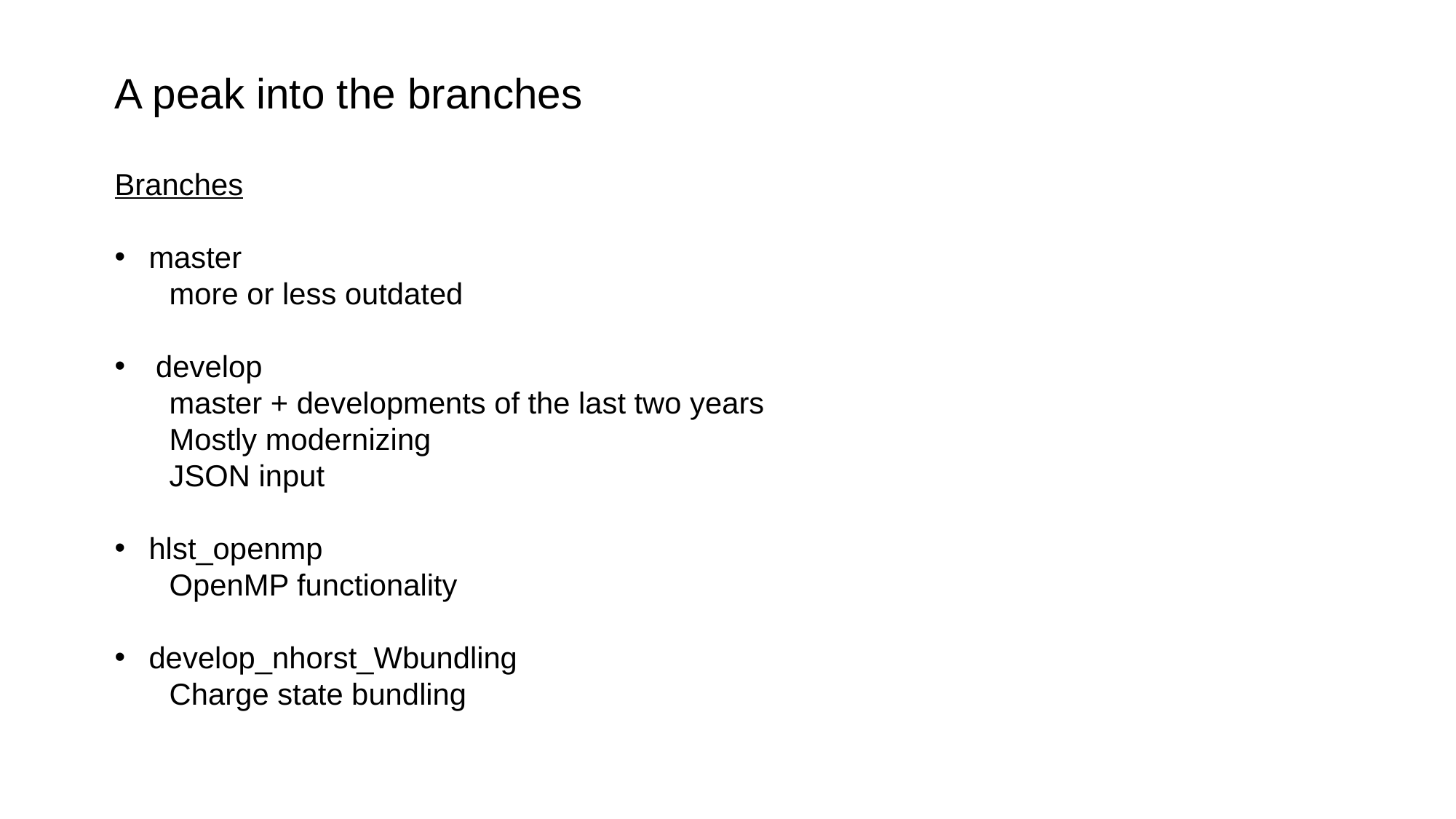

A peak into the branches
Branches

master
more or less outdated

develop
master + developments of the last two years
Mostly modernizing
JSON input

hlst_openmp
OpenMP functionality

develop_nhorst_Wbundling
Charge state bundling